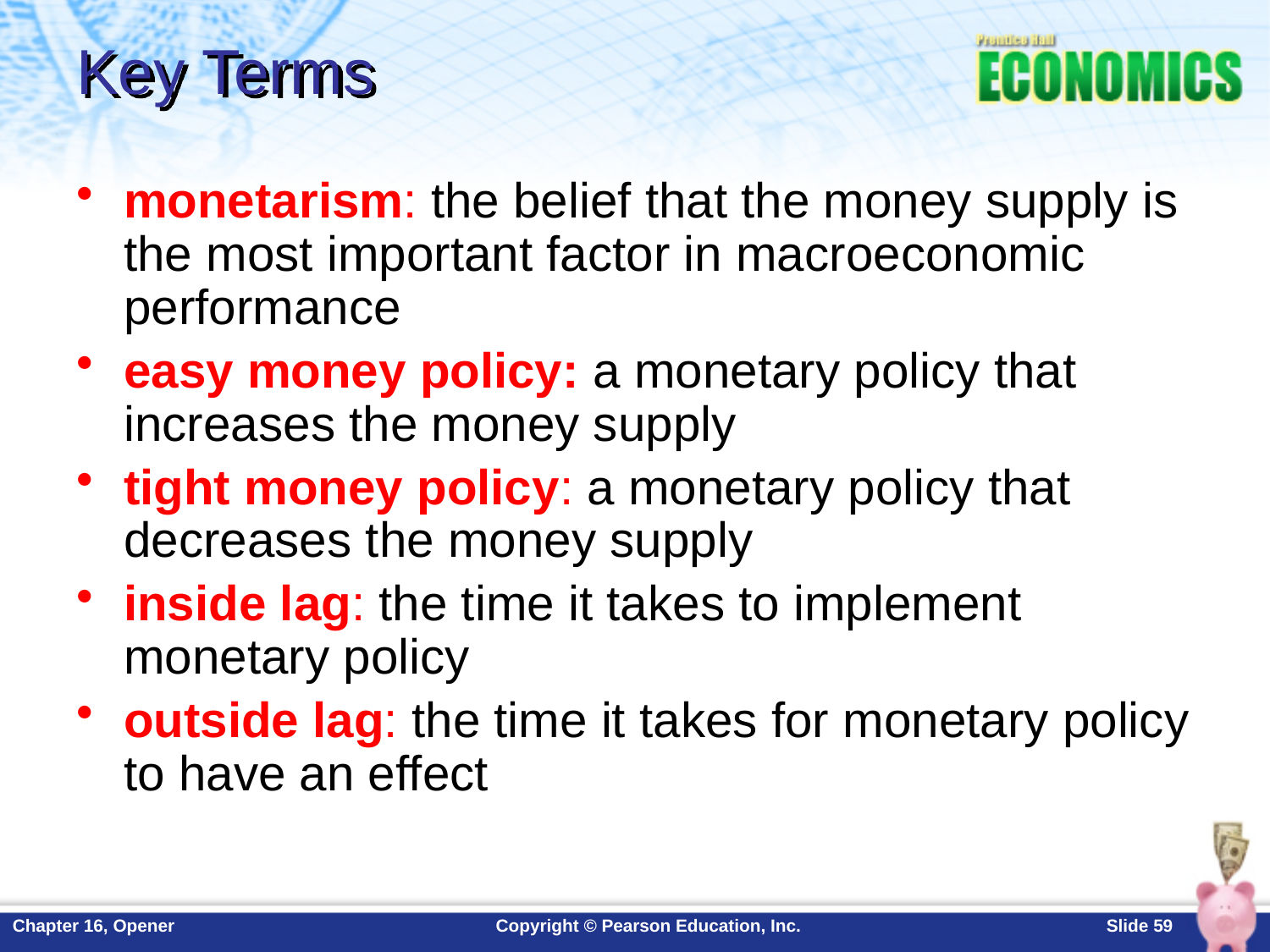

# Key Terms
monetarism: the belief that the money supply is the most important factor in macroeconomic performance
easy money policy: a monetary policy that increases the money supply
tight money policy: a monetary policy that decreases the money supply
inside lag: the time it takes to implement monetary policy
outside lag: the time it takes for monetary policy to have an effect